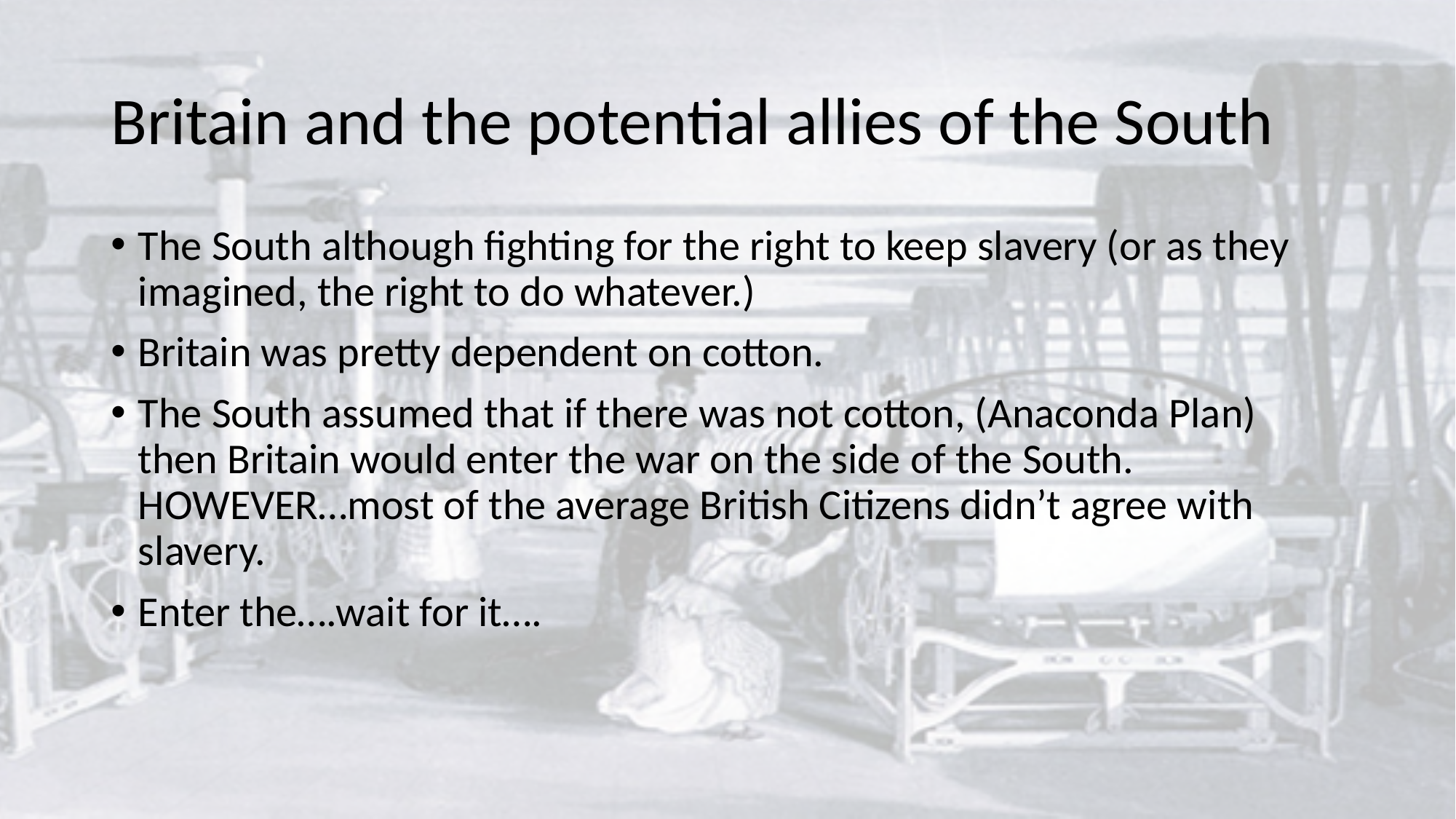

# Britain and the potential allies of the South
The South although fighting for the right to keep slavery (or as they imagined, the right to do whatever.)
Britain was pretty dependent on cotton.
The South assumed that if there was not cotton, (Anaconda Plan) then Britain would enter the war on the side of the South.  HOWEVER…most of the average British Citizens didn’t agree with slavery.
Enter the….wait for it….